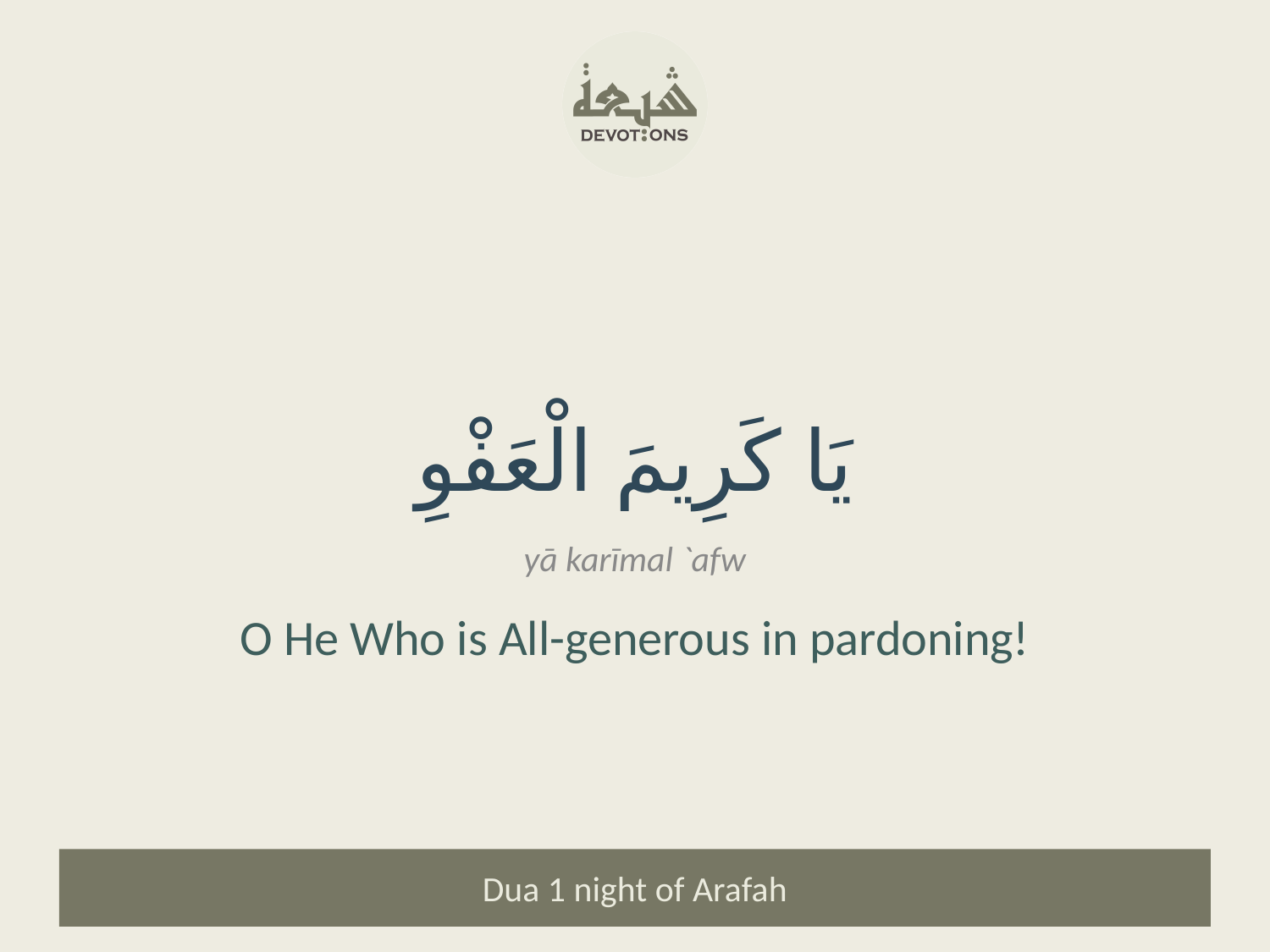

يَا كَرِيمَ الْعَفْوِ
yā karīmal `afw
O He Who is All-generous in pardoning!
Dua 1 night of Arafah